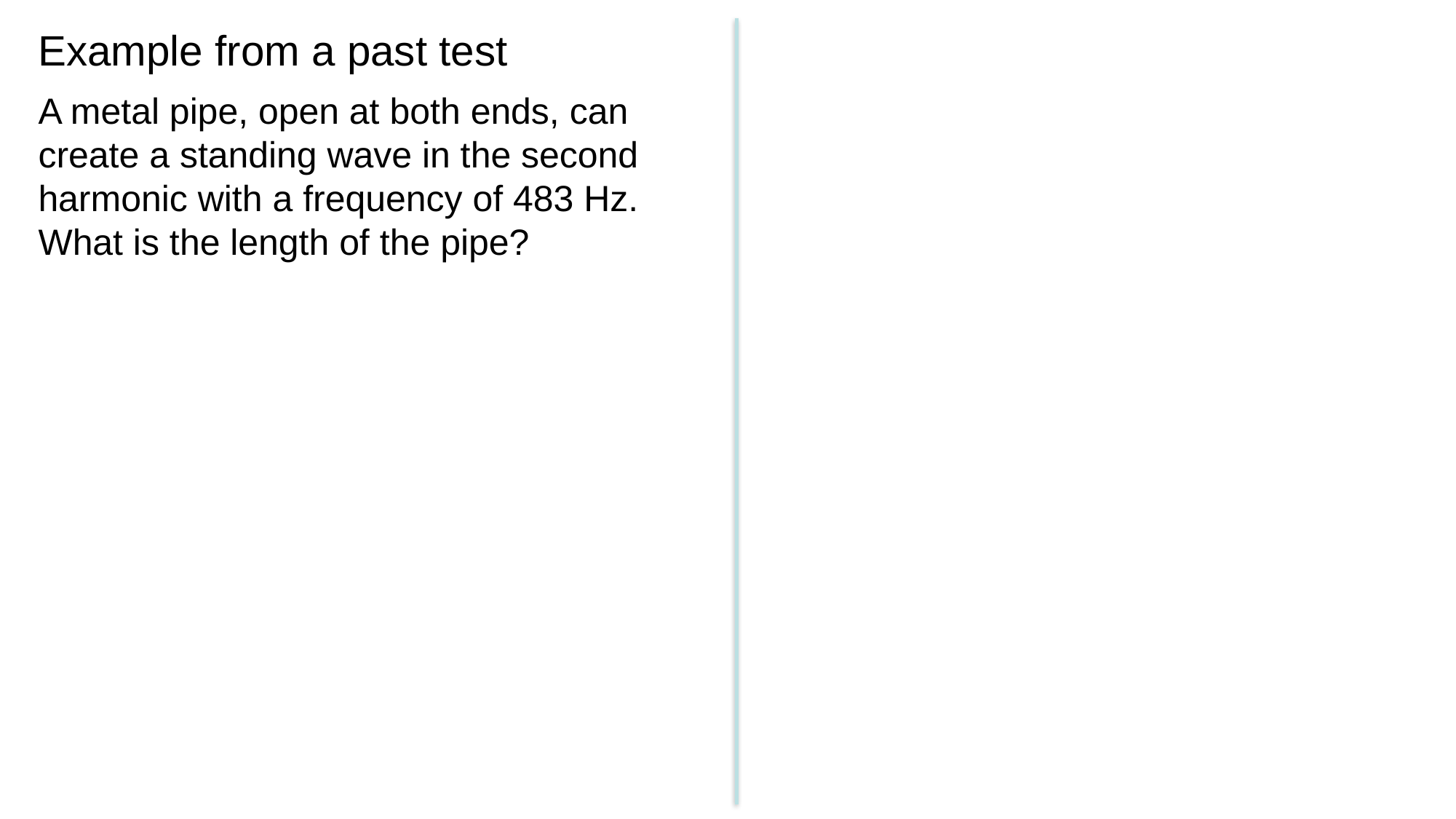

# Example from a past test
A metal pipe, open at both ends, can create a standing wave in the second harmonic with a frequency of 483 Hz.  What is the length of the pipe?